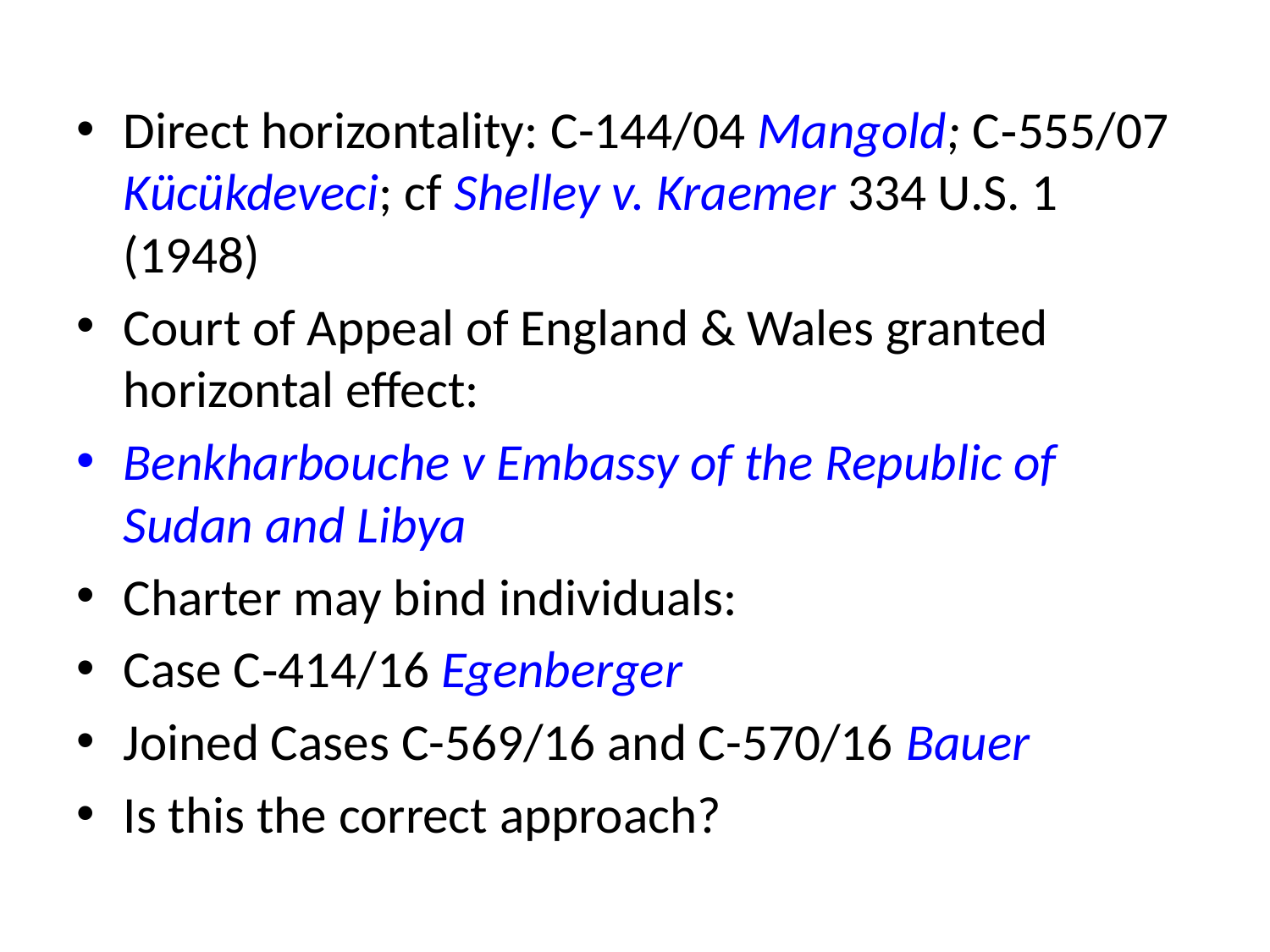

Direct horizontality: C-144/04 Mangold; C‑555/07 Kücükdeveci; cf Shelley v. Kraemer 334 U.S. 1 (1948)
Court of Appeal of England & Wales granted horizontal effect:
Benkharbouche v Embassy of the Republic of Sudan and Libya
Charter may bind individuals:
Case C‑414/16 Egenberger
Joined Cases C-569/16 and C-570/16 Bauer
Is this the correct approach?